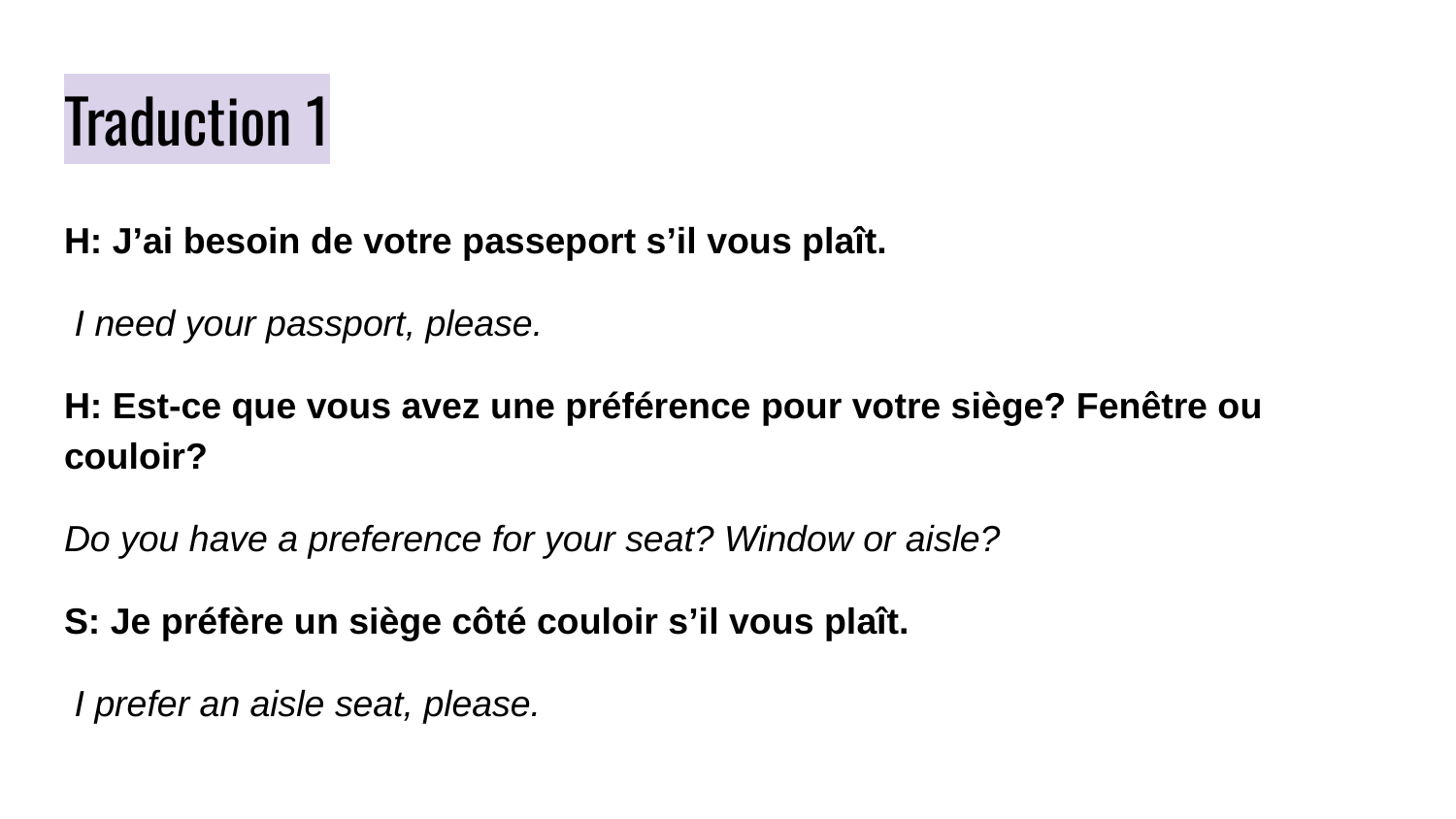

# Traduction 1
H: J’ai besoin de votre passeport s’il vous plaît.
 I need your passport, please.
H: Est-ce que vous avez une préférence pour votre siège? Fenêtre ou couloir?
Do you have a preference for your seat? Window or aisle?
S: Je préfère un siège côté couloir s’il vous plaît.
 I prefer an aisle seat, please.